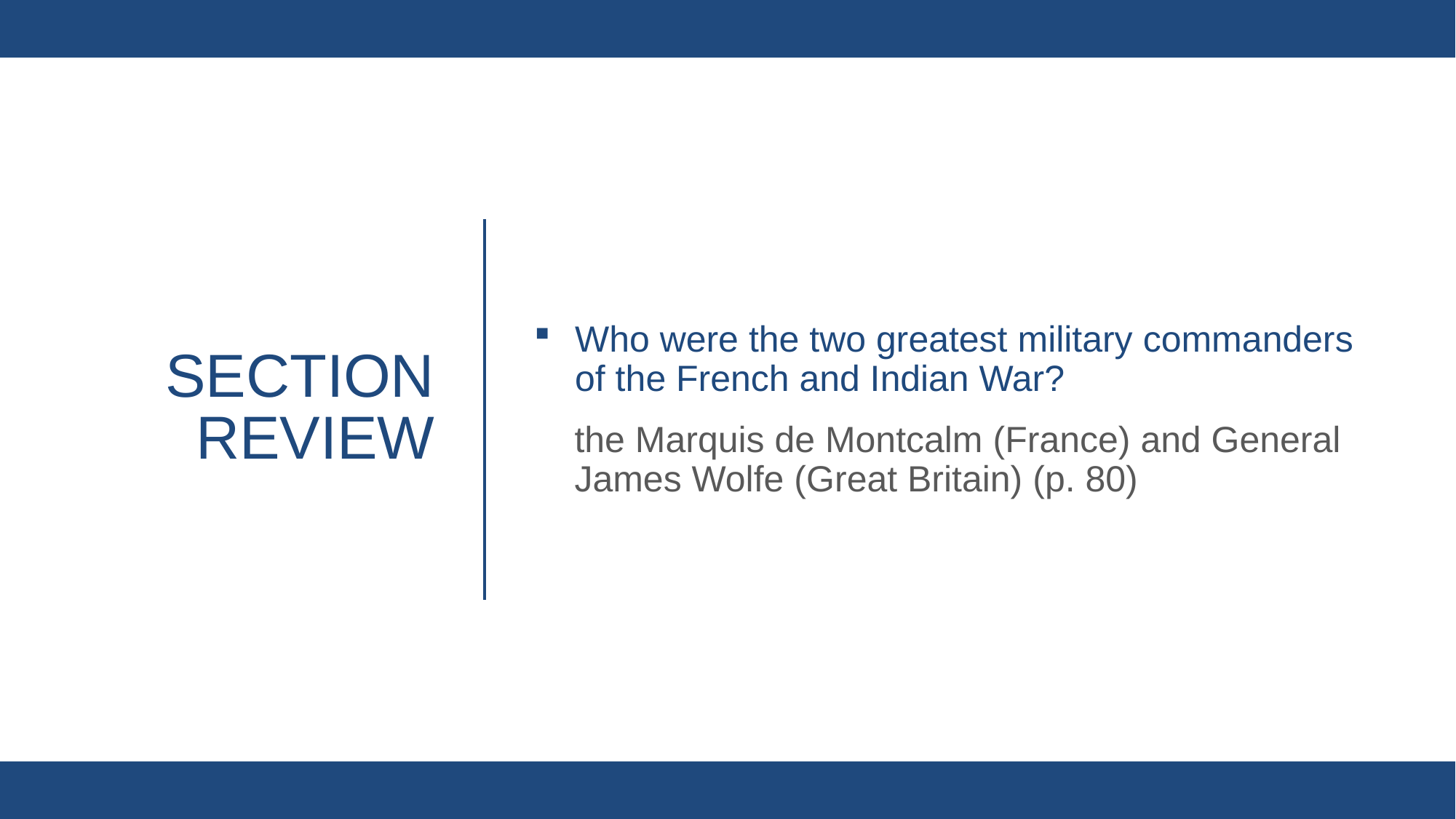

Who were the two greatest military commanders of the French and Indian War?
the Marquis de Montcalm (France) and General James Wolfe (Great Britain) (p. 80)
# Section review